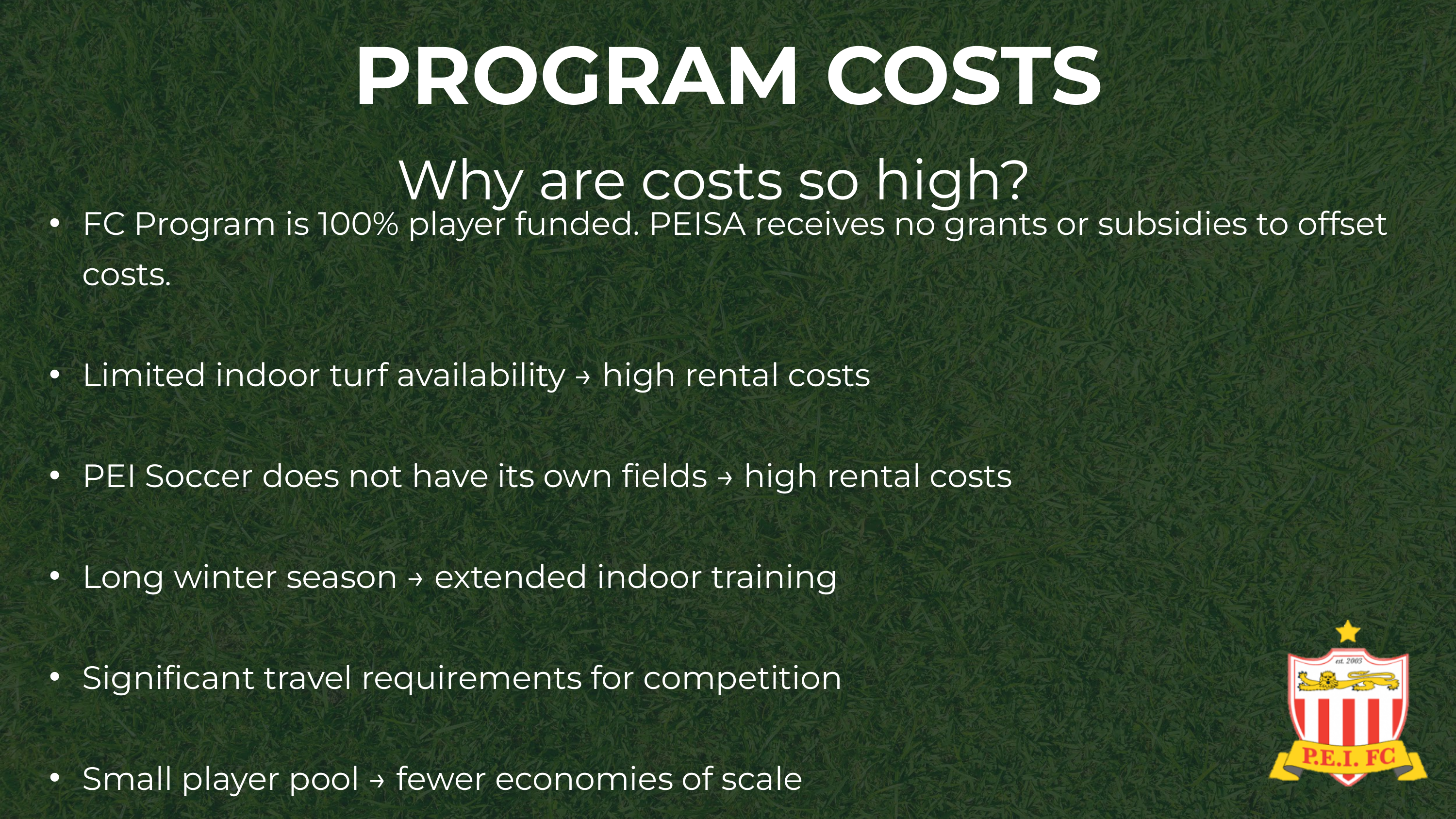

PROGRAM COSTS
Why are costs so high?
FC Program is 100% player funded. PEISA receives no grants or subsidies to offset costs.

Limited indoor turf availability → high rental costs

PEI Soccer does not have its own fields → high rental costs

Long winter season → extended indoor training

Significant travel requirements for competition

Small player pool → fewer economies of scale